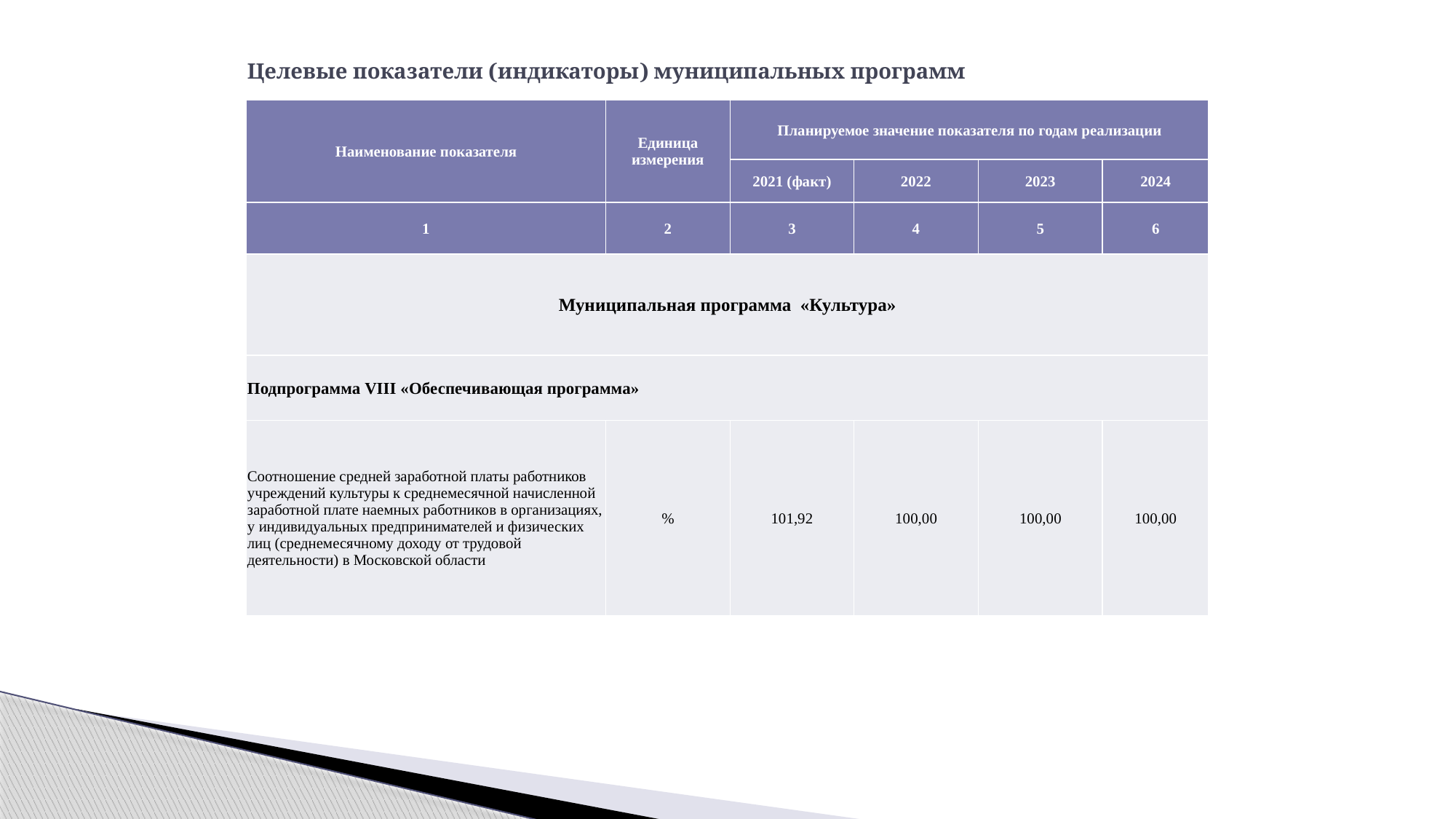

# Целевые показатели (индикаторы) муниципальных программ
| Наименование показателя | Единица измерения | Планируемое значение показателя по годам реализации |  |  |  |
| --- | --- | --- | --- | --- | --- |
|  |  | 2021 (факт) | 2022 | 2023 | 2024 |
| 1 | 2 | 3 | 4 | 5 | 6 |
| Муниципальная программа «Культура» |  |  |  |  |  |
| Подпрограмма VIII «Обеспечивающая программа» |  |  |  |  |  |
| Соотношение средней заработной платы работников учреждений культуры к среднемесячной начисленной заработной плате наемных работников в организациях, у индивидуальных предпринимателей и физических лиц (среднемесячному доходу от трудовой деятельности) в Московской области | % | 101,92 | 100,00 | 100,00 | 100,00 |